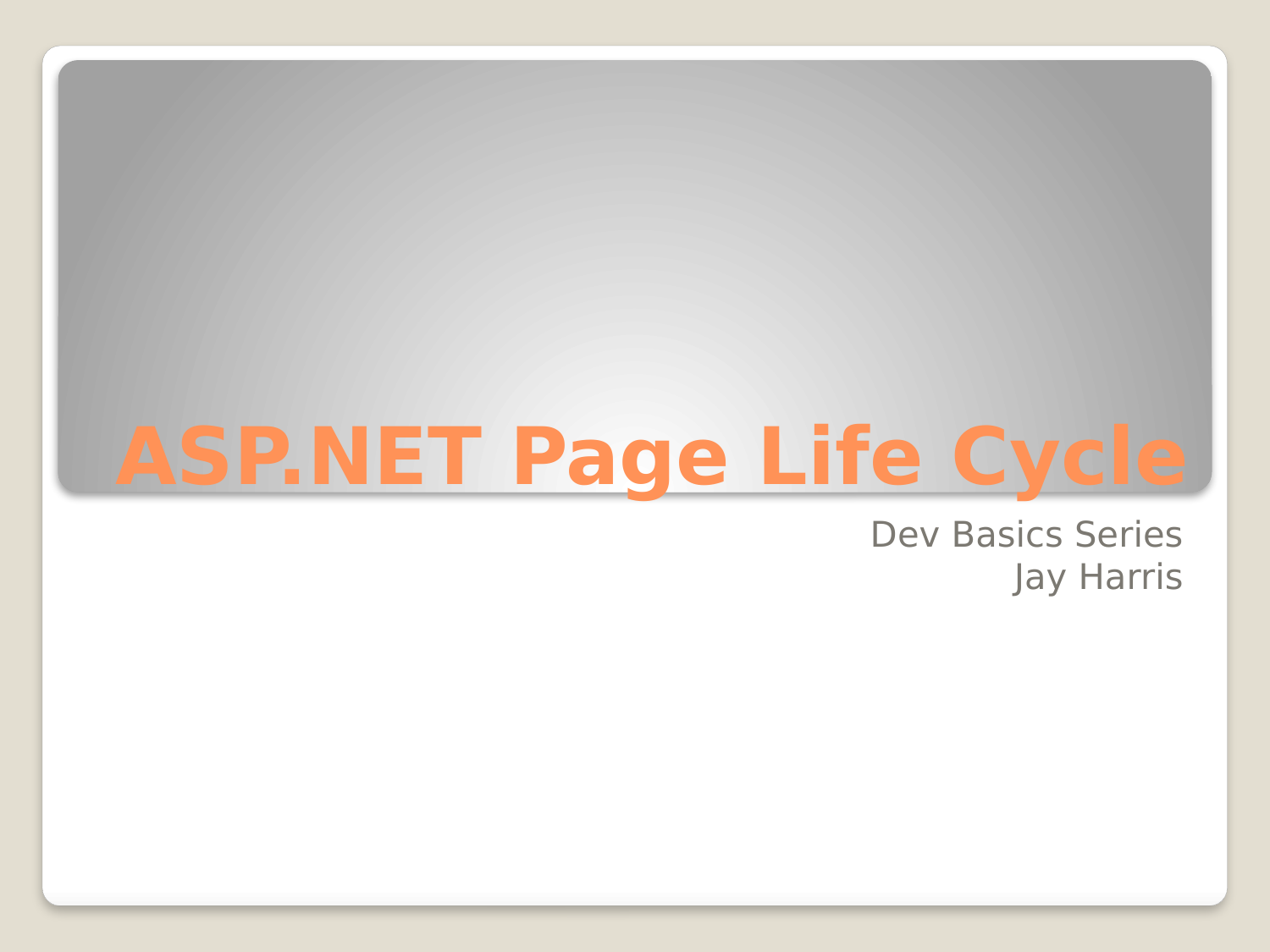

# ASP.NET Page Life Cycle
Dev Basics Series
Jay Harris